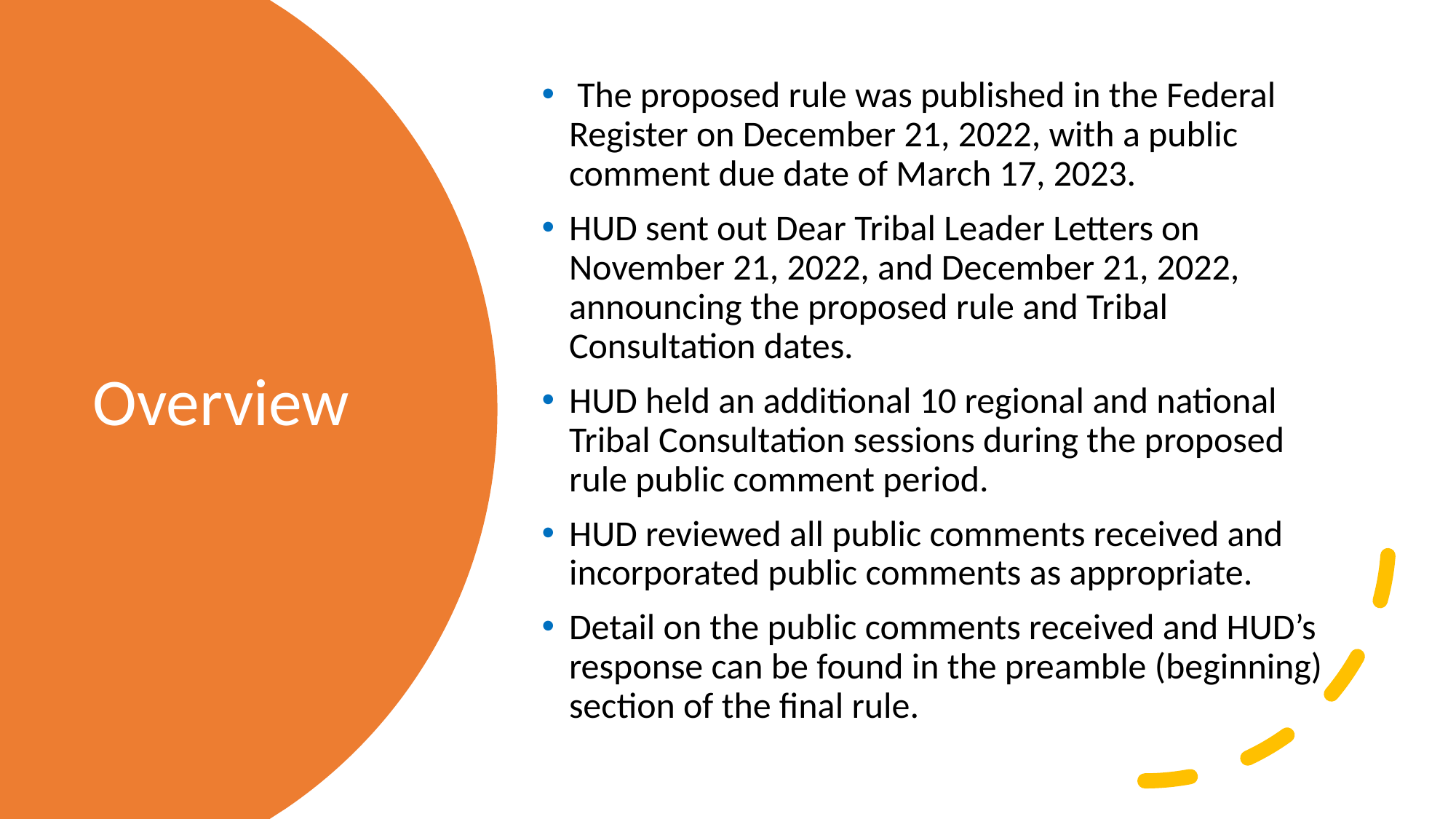

The proposed rule was published in the Federal Register on December 21, 2022, with a public comment due date of March 17, 2023.
HUD sent out Dear Tribal Leader Letters on November 21, 2022, and December 21, 2022, announcing the proposed rule and Tribal Consultation dates.
HUD held an additional 10 regional and national Tribal Consultation sessions during the proposed rule public comment period.
HUD reviewed all public comments received and incorporated public comments as appropriate.
Detail on the public comments received and HUD’s response can be found in the preamble (beginning) section of the final rule.

# Overview